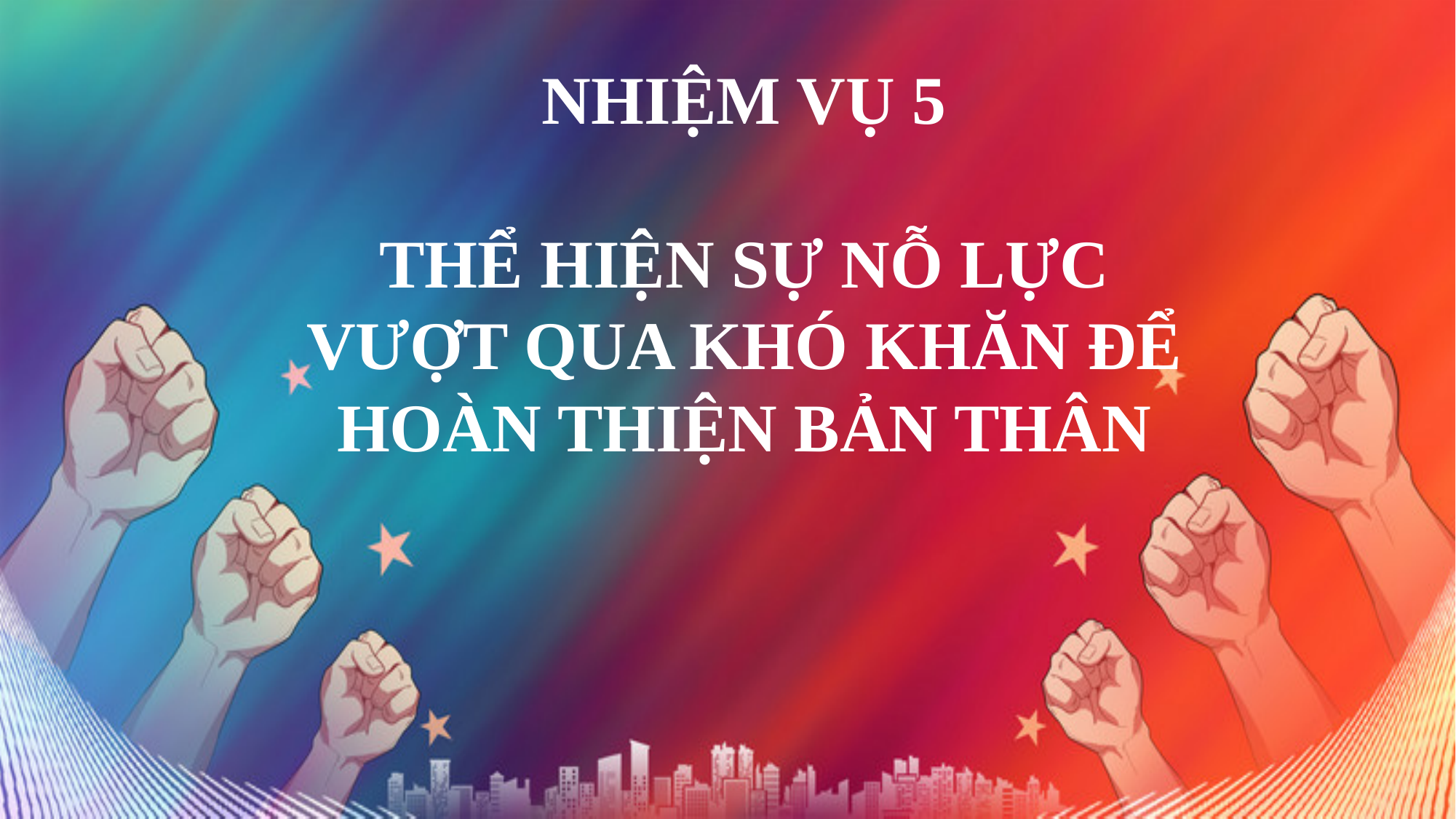

NHIỆM VỤ 5

THỂ HIỆN SỰ NỖ LỰC VƯỢT QUA KHÓ KHĂN ĐỂ HOÀN THIỆN BẢN THÂN